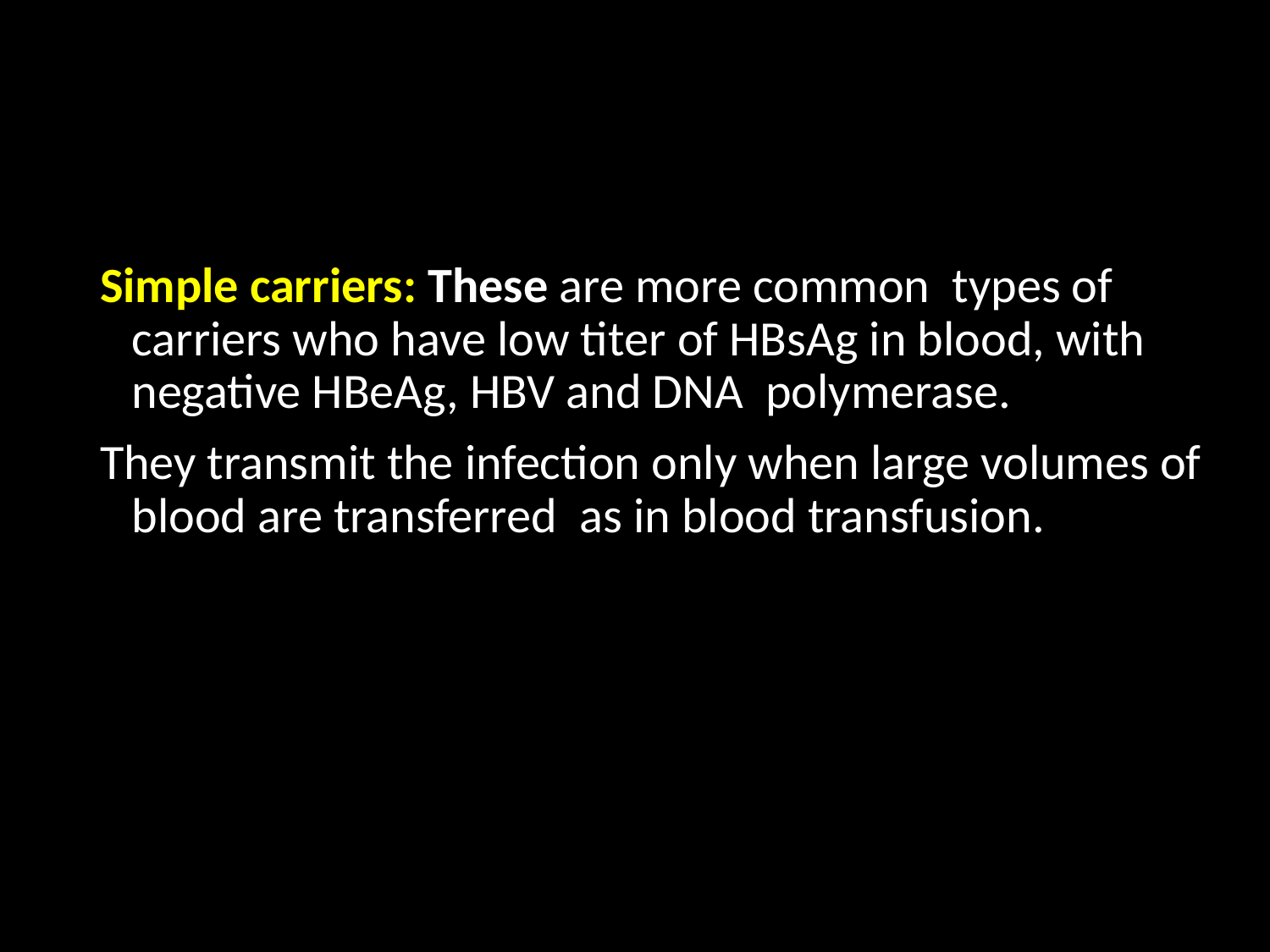

#
Simple carriers: These are more common  types of carriers who have low titer of HBsAg in blood, with negative HBeAg, HBV and DNA  polymerase.
They transmit the infection only when large volumes of blood are transferred  as in blood transfusion.